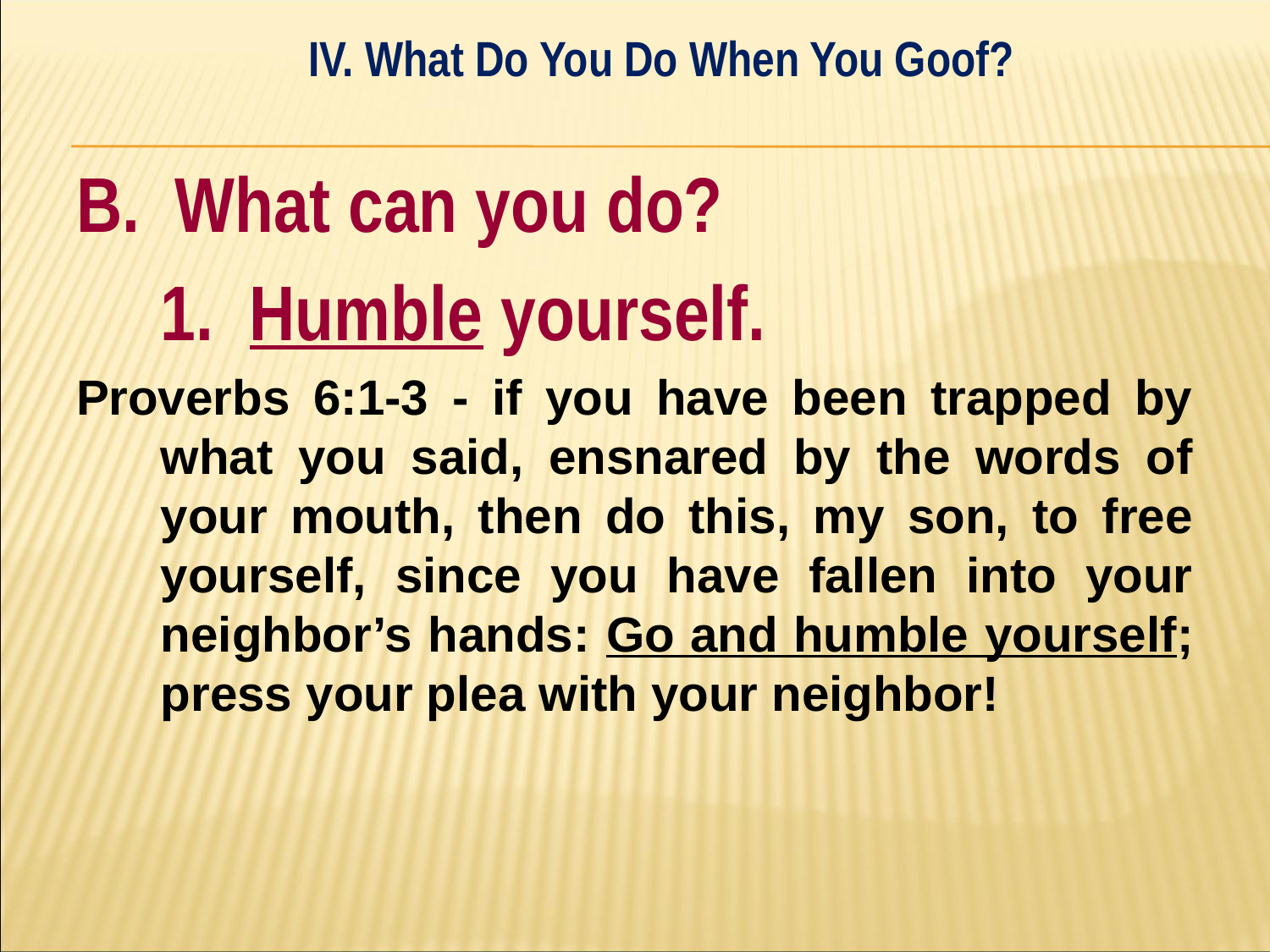

IV. What Do You Do When You Goof?
#
B.  What can you do?
	1.  Humble yourself.
Proverbs 6:1-3 - if you have been trapped by what you said, ensnared by the words of your mouth, then do this, my son, to free yourself, since you have fallen into your neighbor’s hands: Go and humble yourself; press your plea with your neighbor!